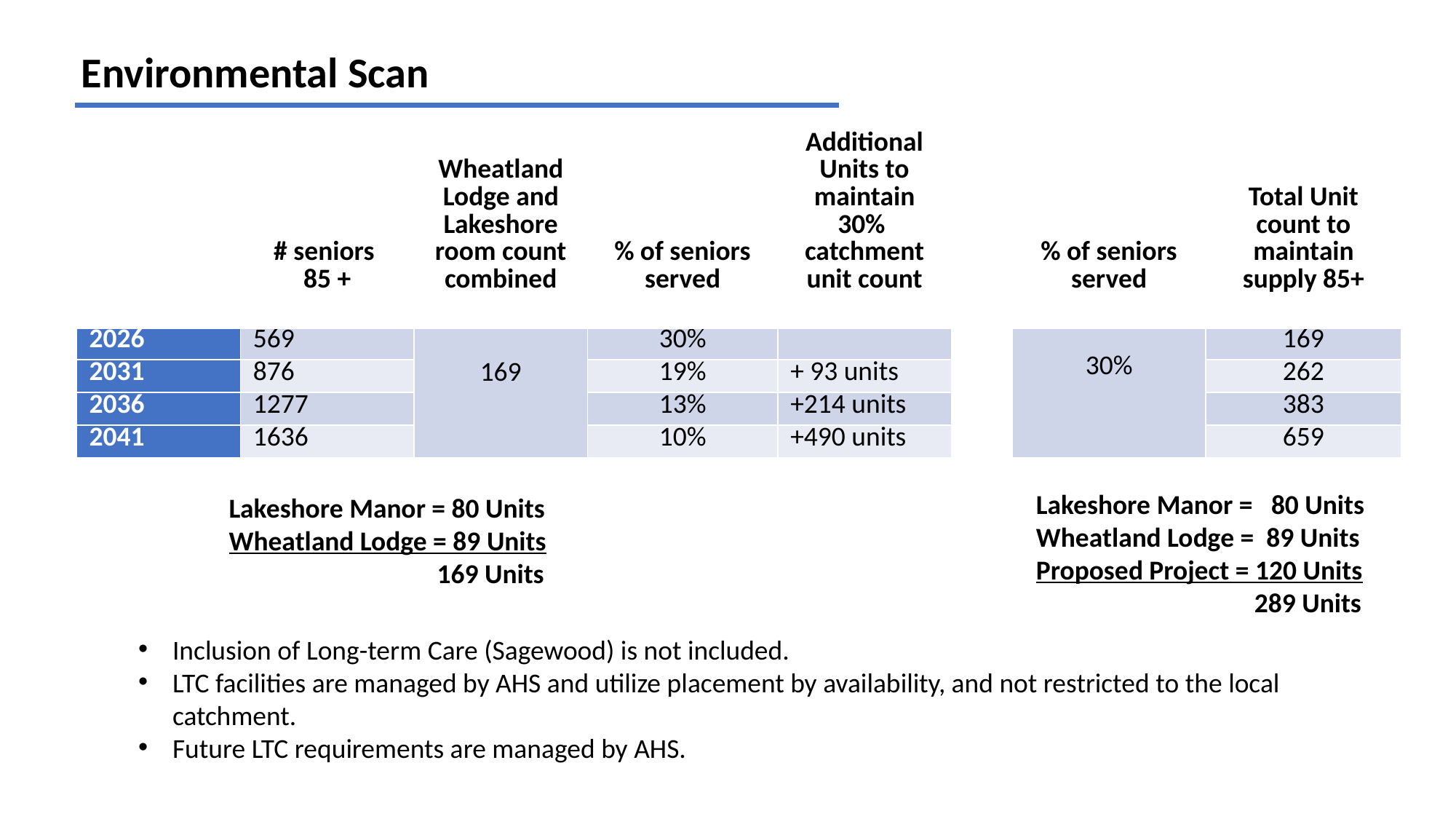

Environmental Scan

|  | # seniors 85 + | Wheatland Lodge and Lakeshore room count combined | % of seniors served | Additional Units to maintain 30% catchment unit count |  | % of seniors served | Total Unit count to maintain supply 85+ |
| --- | --- | --- | --- | --- | --- | --- | --- |
| 2026 | 569 | 169 | 30% |  |  | 30% | 169 |
| 2031 | 876 |  | 19% | + 93 units |  |  | 262 |
| 2036 | 1277 |  | 13% | +214 units |  |  | 383 |
| 2041 | 1636 |  | 10% | +490 units |  |  | 659 |
Lakeshore Manor =   80 Units
Wheatland Lodge =  89 Units
Proposed Project = 120 Units
		289 Units
Lakeshore Manor = 80 Units
Wheatland Lodge = 89 Units
	                169 Units
Inclusion of Long-term Care (Sagewood) is not included.
LTC facilities are managed by AHS and utilize placement by availability, and not restricted to the local catchment.
Future LTC requirements are managed by AHS.